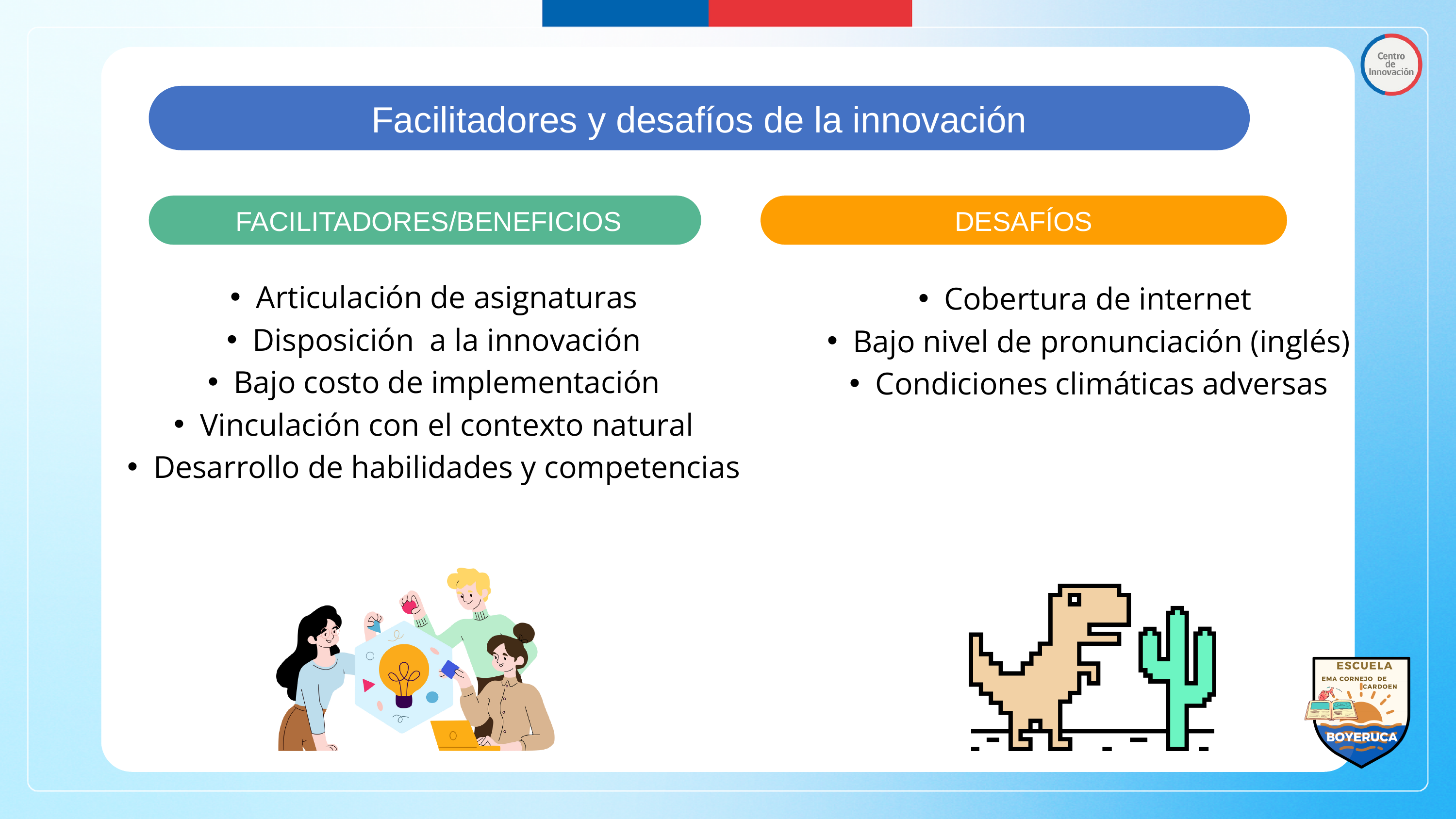

Facilitadores y desafíos de la innovación

 FACILITADORES/BENEFICIOS

DESAFÍOS
Articulación de asignaturas
Disposición  a la innovación
Bajo costo de implementación
Vinculación con el contexto natural
Desarrollo de habilidades y competencias

Cobertura de internet
Bajo nivel de pronunciación (inglés)
Condiciones climáticas adversas